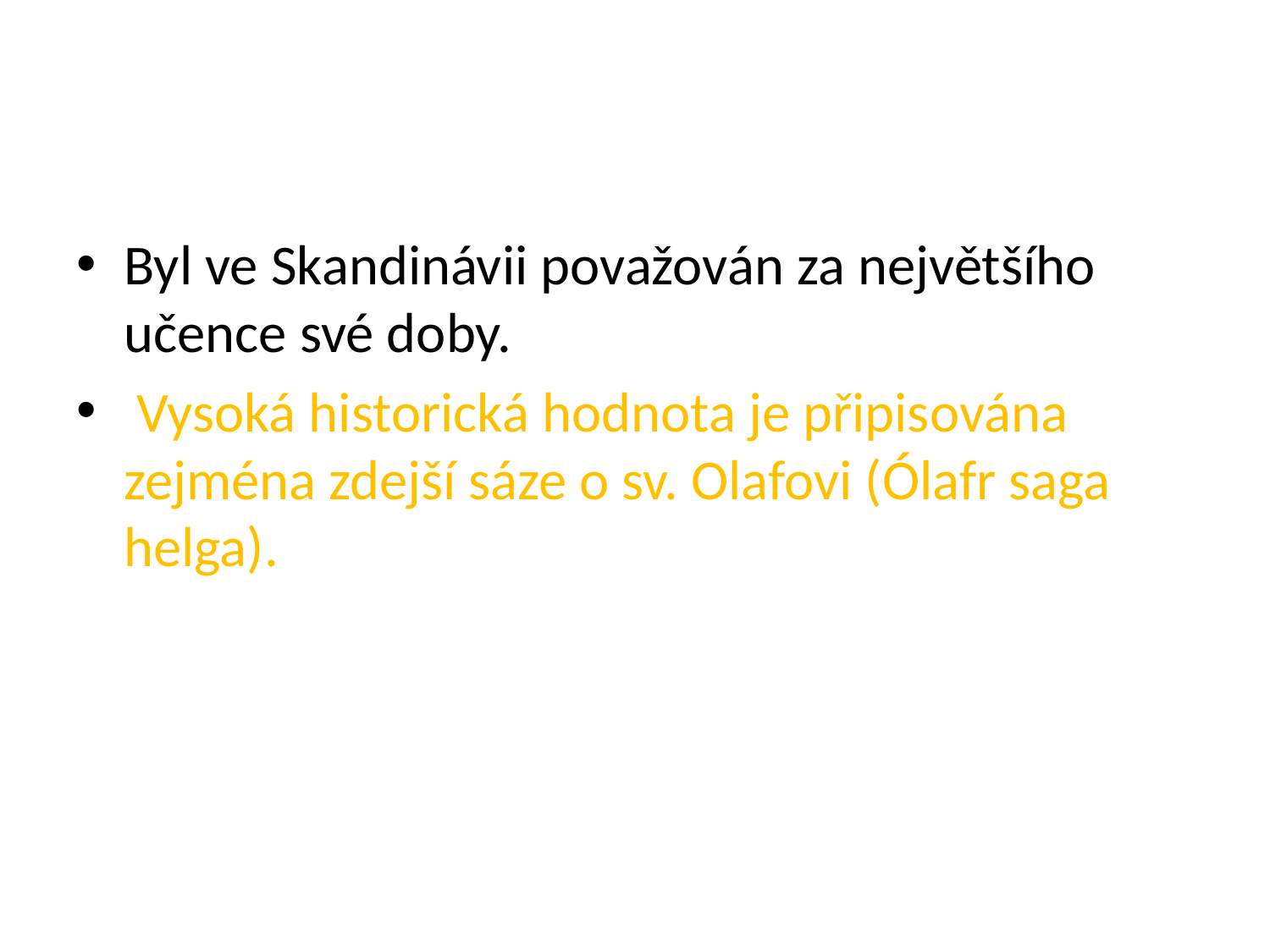

#
Byl ve Skandinávii považován za největšího učence své doby.
 Vysoká historická hodnota je připisována zejména zdejší sáze o sv. Olafovi (Ólafr saga helga).